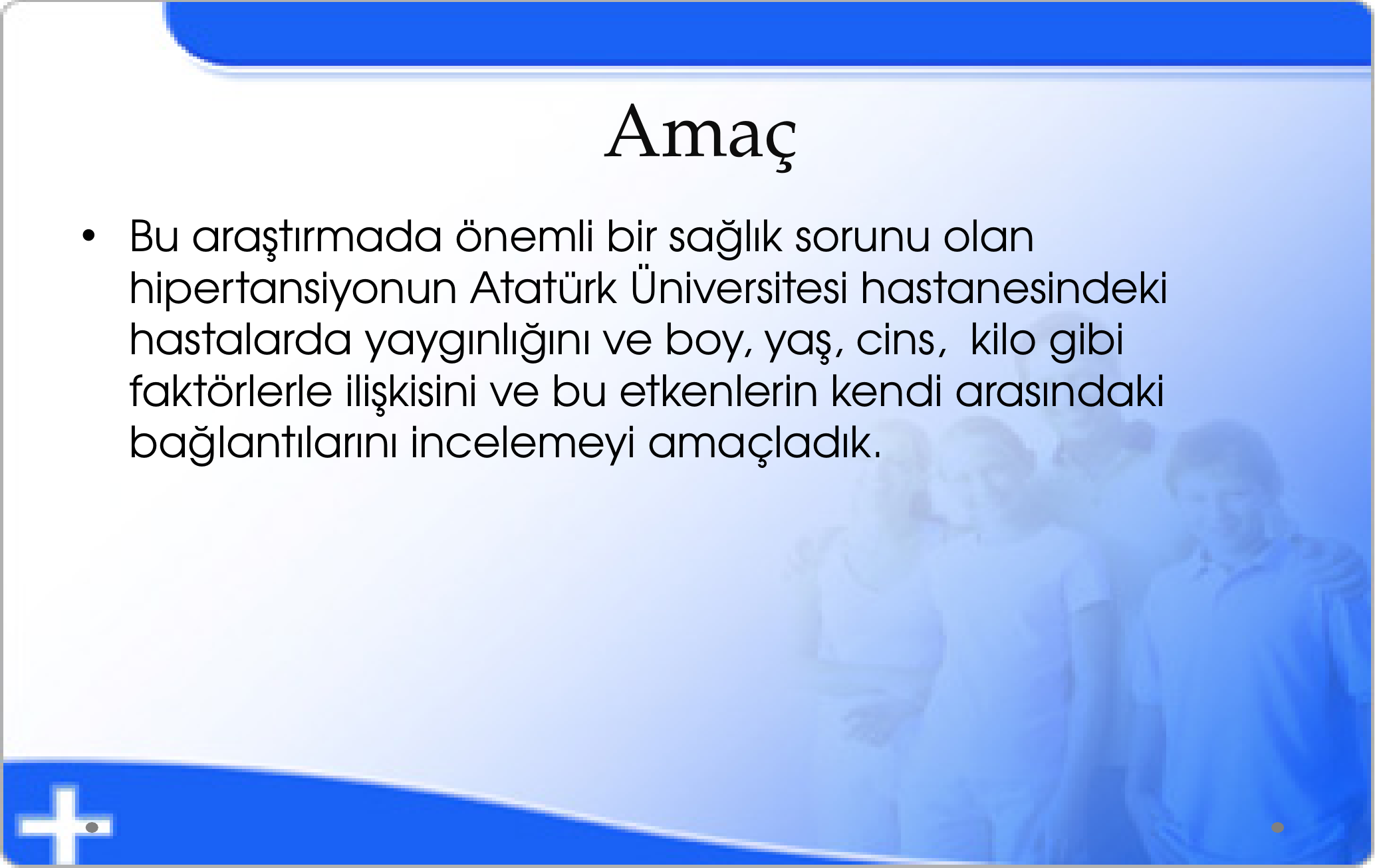

# Amaç
Bu araştırmada önemli bir sağlık sorunu olan hipertansiyonun Atatürk Üniversitesi hastanesindeki hastalarda yaygınlığını ve boy, yaş, cins,  kilo gibi faktörlerle ilişkisini ve bu etkenlerin kendi arasındaki bağlantılarını incelemeyi amaçladık.